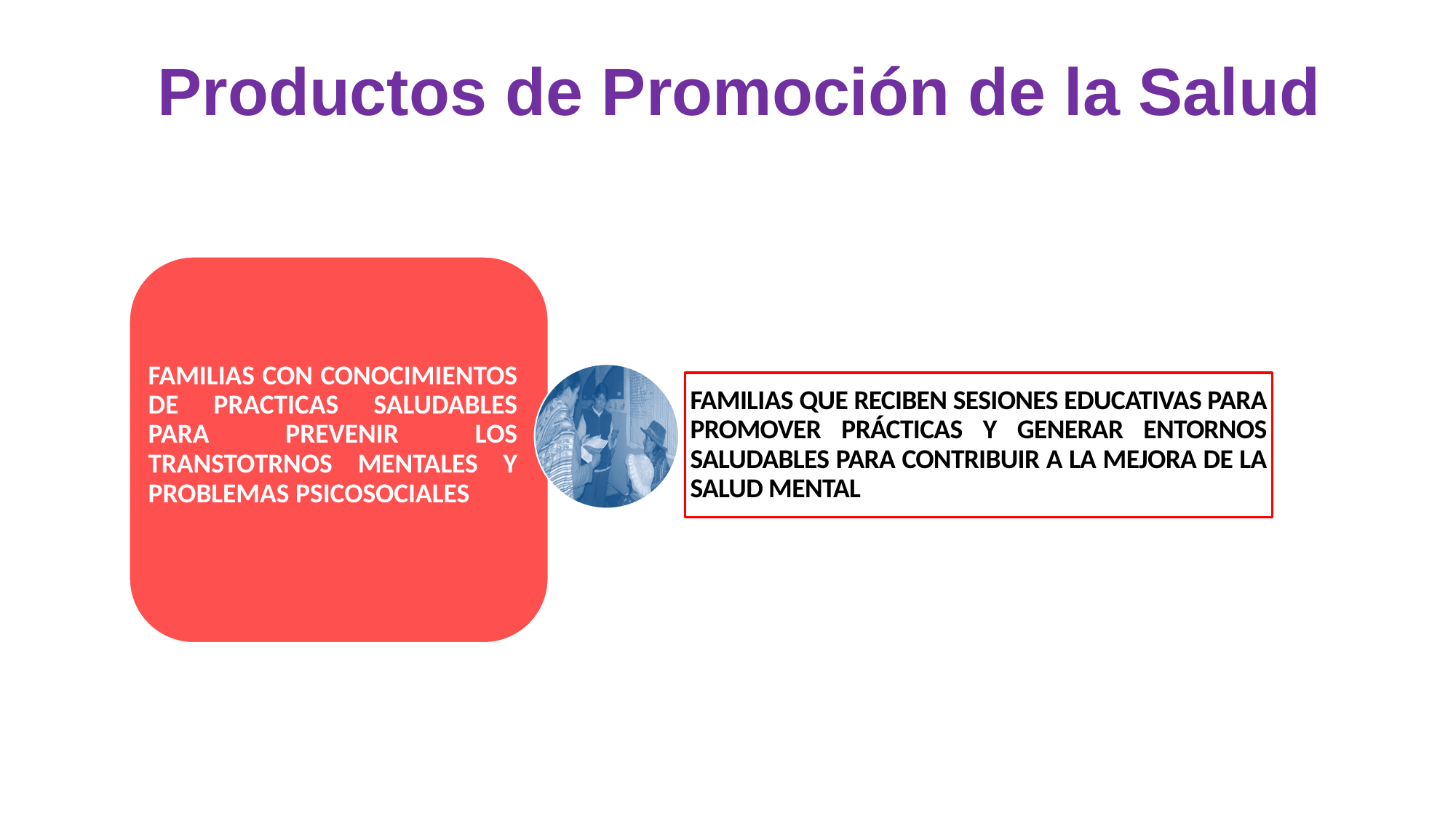

# Productos de Promoción de la Salud
FAMILIAS CON CONOCIMIENTOS DE PRACTICAS SALUDABLES PARA PREVENIR LOS TRANSTOTRNOS MENTALES Y PROBLEMAS PSICOSOCIALES

FAMILIAS QUE RECIBEN SESIONES EDUCATIVAS PARA PROMOVER PRÁCTICAS Y GENERAR ENTORNOS SALUDABLES PARA CONTRIBUIR A LA MEJORA DE LA SALUD MENTAL